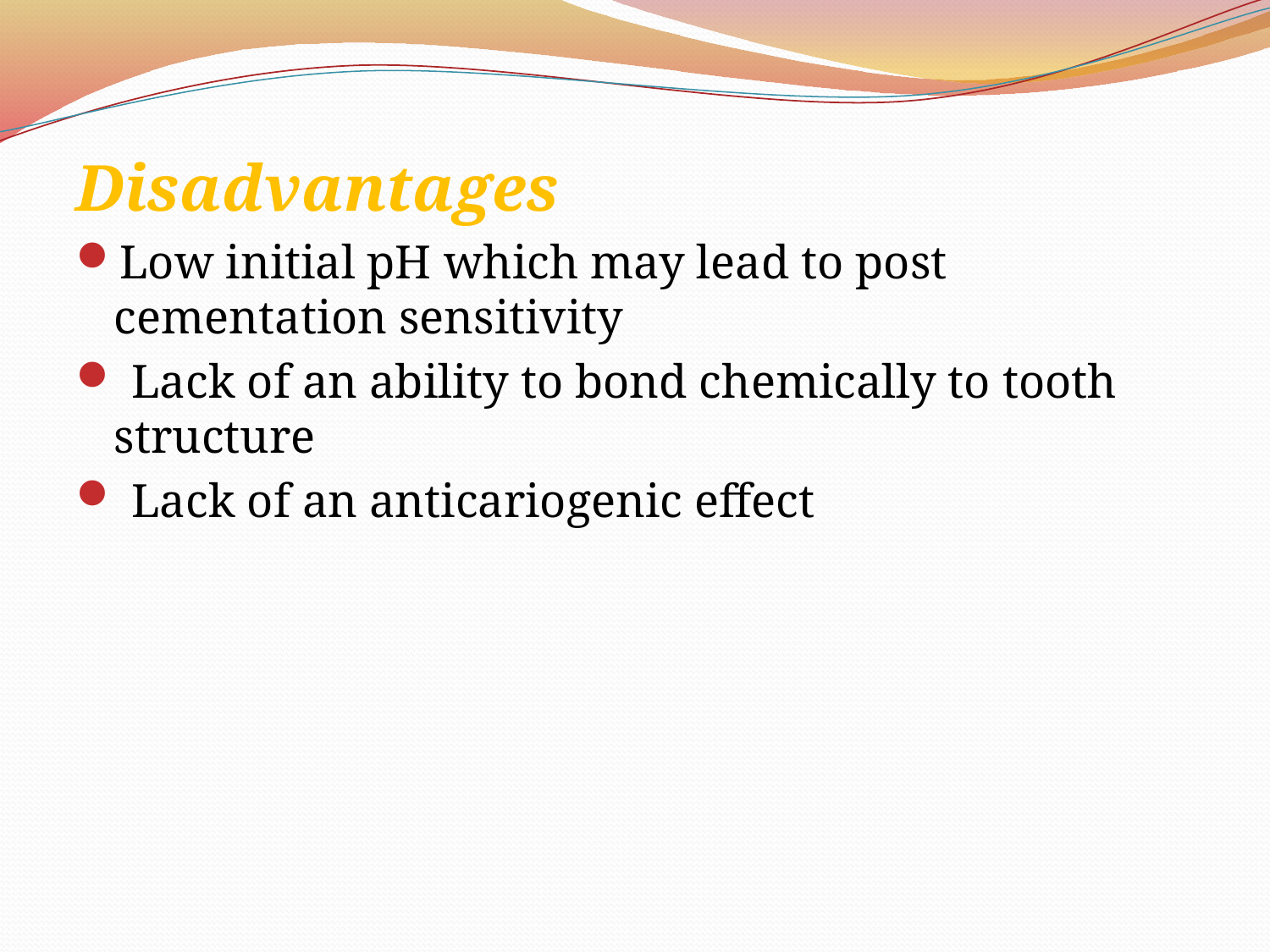

Disadvantages
Low initial pH which may lead to post cementation sensitivity
 Lack of an ability to bond chemically to tooth structure
 Lack of an anticariogenic effect